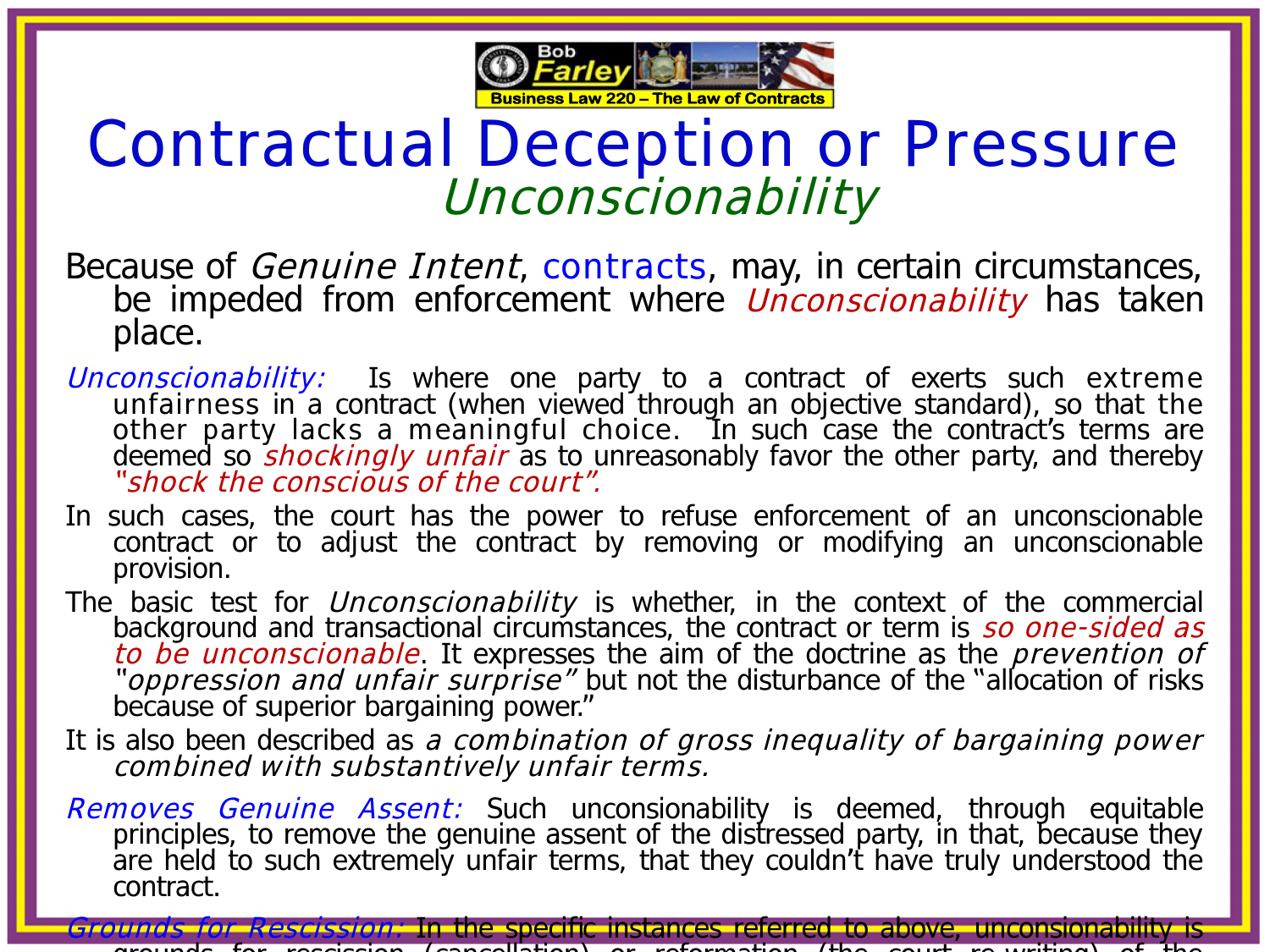

Contractual Deception or Pressure Unconscionability

Because of Genuine Intent, contracts, may, in certain circumstances, be impeded from enforcement where Unconscionability has taken place.

Unconscionability:  Is where one party to a contract of exerts such extreme unfairness in a contract (when viewed through an objective standard), so that the other party lacks a meaningful choice.  In such case the contract’s terms are deemed so shockingly unfair as to unreasonably favor the other party, and thereby “shock the conscious of the court”.

In such cases, the court has the power to refuse enforcement of an unconscionable contract or to adjust the contract by removing or modifying an unconscionable provision.

The basic test for Unconscionability is whether, in the context of the commercial background and transactional circumstances, the contract or term is so one-sided as to be unconscionable. It expresses the aim of the doctrine as the prevention of “oppression and unfair surprise” but not the disturbance of the “allocation of risks because of superior bargaining power.”

It is also been described as a combination of gross inequality of bargaining power combined with substantively unfair terms.

Removes Genuine Assent: Such unconsionability is deemed, through equitable principles, to remove the genuine assent of the distressed party, in that, because they are held to such extremely unfair terms, that they couldn’t have truly understood the contract.

Grounds for Rescission: In the specific instances referred to above, unconsionability is grounds for rescission (cancellation) or reformation (the court re-writing) of the contract, as the unconsionability can be deemed as no true genuine assent of the parties.